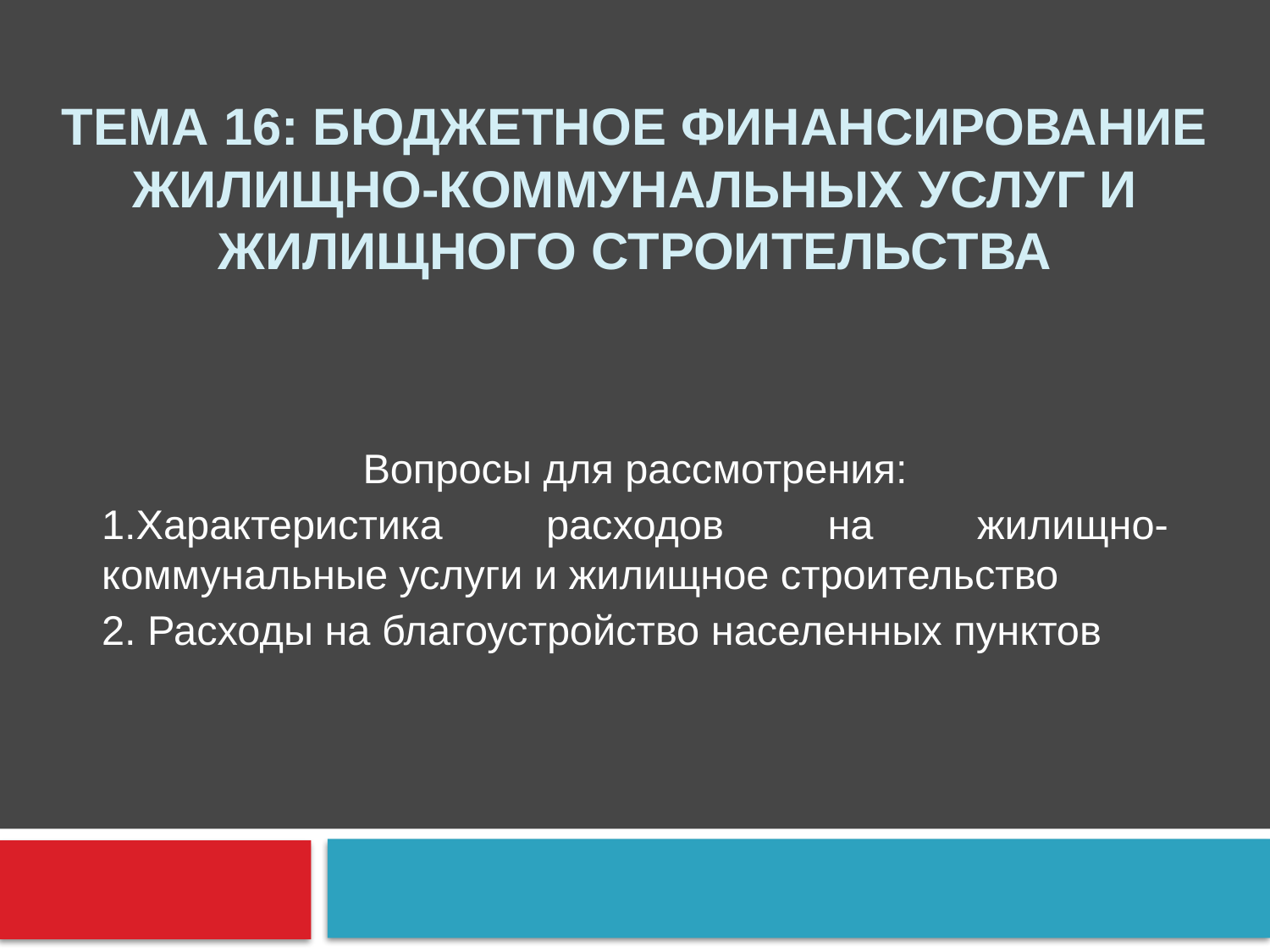

# Тема 16: Бюджетное финансирование жилищно-коммунальных услуг и жилищного строительства
Вопросы для рассмотрения:
1.Характеристика расходов на жилищно-коммунальные услуги и жилищное строительство
2. Расходы на благоустройство населенных пунктов